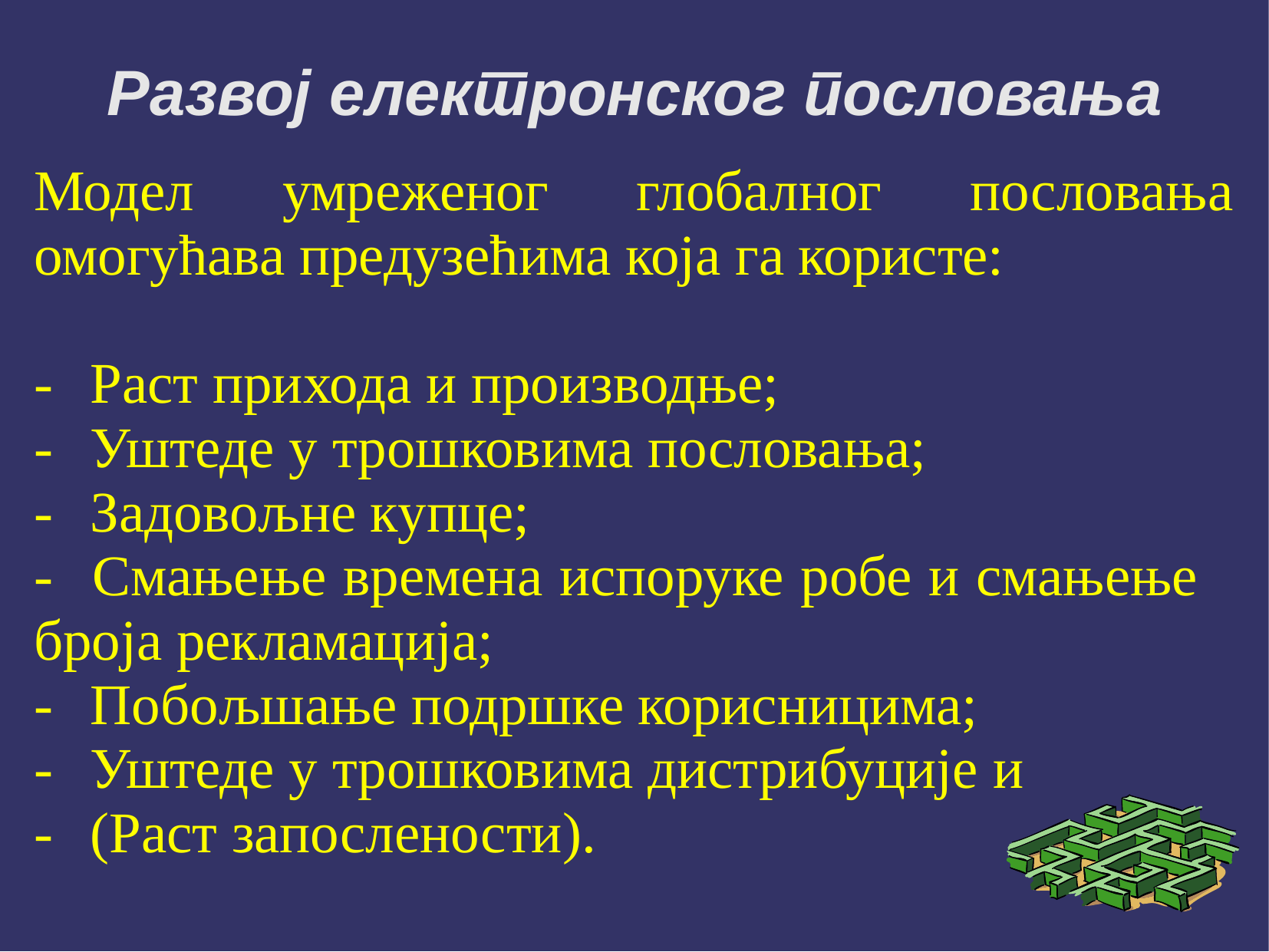

# Развој електронског пословања
Модел умреженог глобалног пословања омогућава предузећима која га користе:

- 	Раст прихода и производње;
- 	Уштеде у трошковима пословања;
- 	Задовољне купце;
- 	Смањење времена испоруке робе и смањење 	броја рекламација;
- 	Побољшање подршке корисницима;
-	Уштеде у трошковима дистрибуције и
-	(Раст запослености).